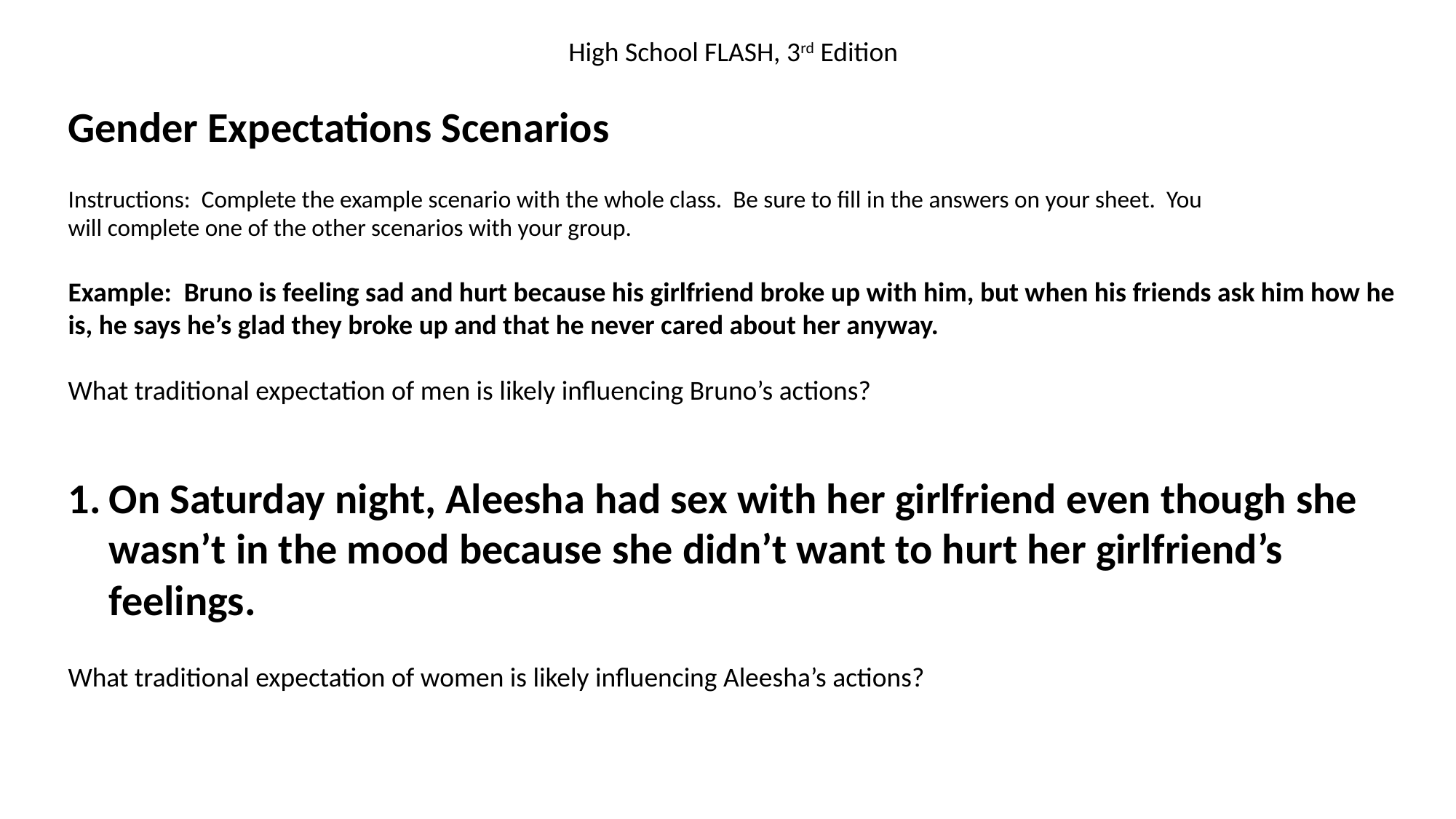

High School FLASH, 3rd Edition

Gender Expectations Scenarios

Instructions:  Complete the example scenario with the whole class.  Be sure to fill in the answers on your sheet.  You
will complete one of the other scenarios with your group.

Example:  Bruno is feeling sad and hurt because his girlfriend broke up with him, but when his friends ask him how he
is, he says he’s glad they broke up and that he never cared about her anyway.

What traditional expectation of men is likely influencing Bruno’s actions?

On Saturday night, Aleesha had sex with her girlfriend even though she wasn’t in the mood because she didn’t want to hurt her girlfriend’s feelings.

What traditional expectation of women is likely influencing Aleesha’s actions?